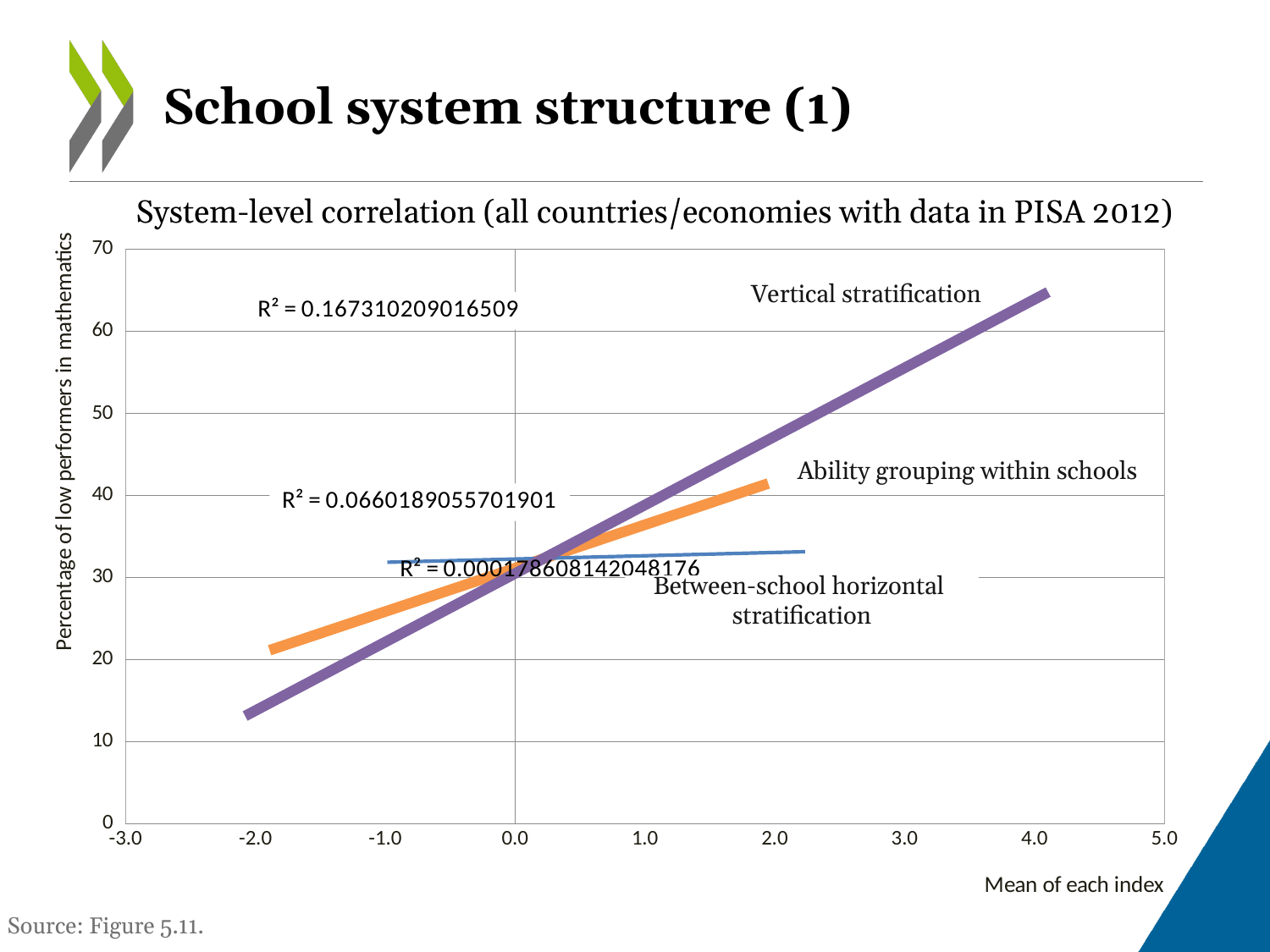

# School system structure (1)
System-level correlation (all countries/economies with data in PISA 2012)

### Chart

| Category |  |  |  |
|---|---|---|---|
Vertical stratification
Ability grouping within schools
Between-school horizontal  stratification
Source: Figure 5.11.